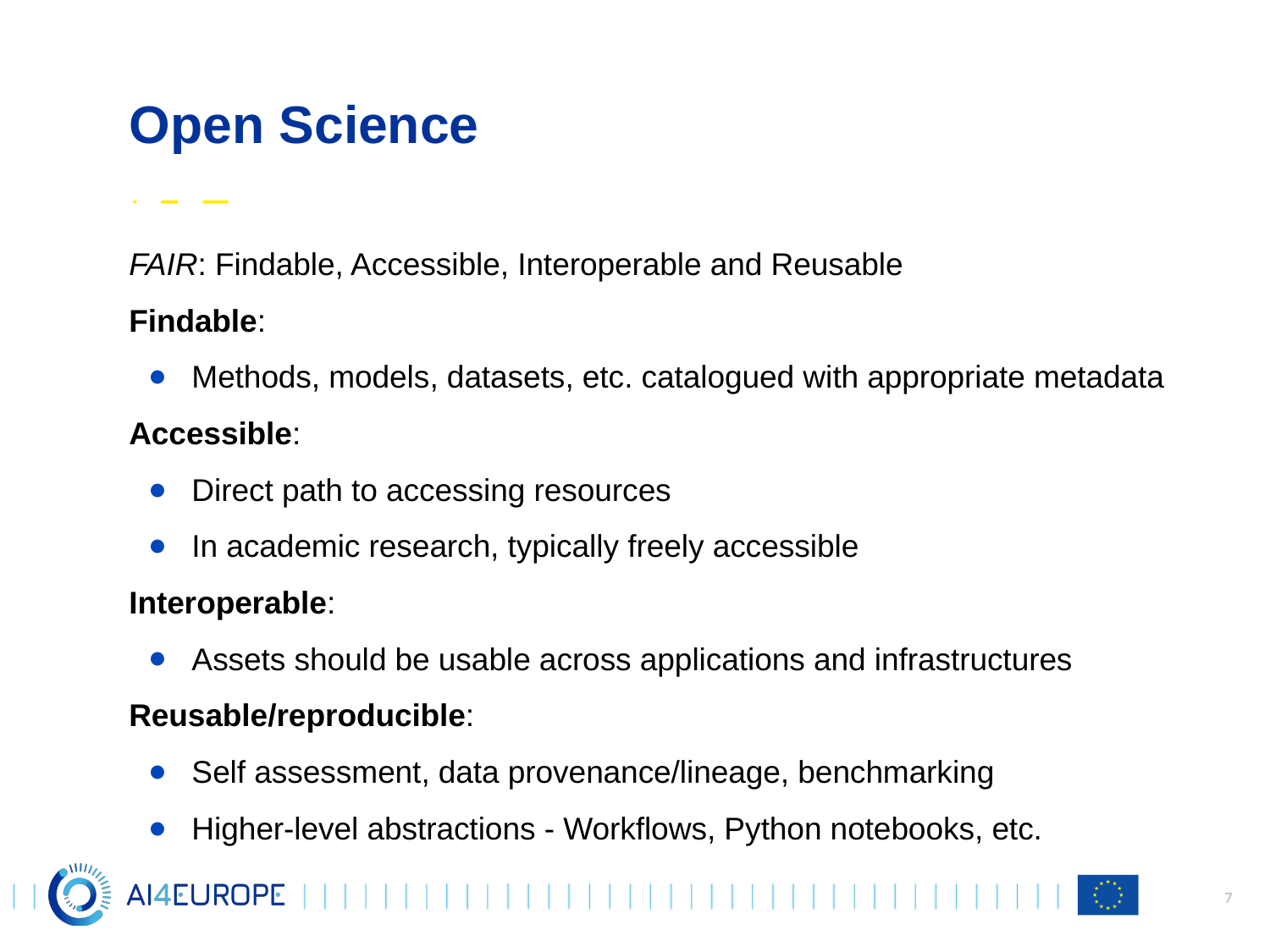

# Open Science
FAIR: Findable, Accessible, Interoperable and Reusable
Findable:
Methods, models, datasets, etc. catalogued with appropriate metadata
Accessible:
Direct path to accessing resources
In academic research, typically freely accessible
Interoperable:
Assets should be usable across applications and infrastructures
Reusable/reproducible:
Self assessment, data provenance/lineage, benchmarking
Higher-level abstractions - Workflows, Python notebooks, etc.